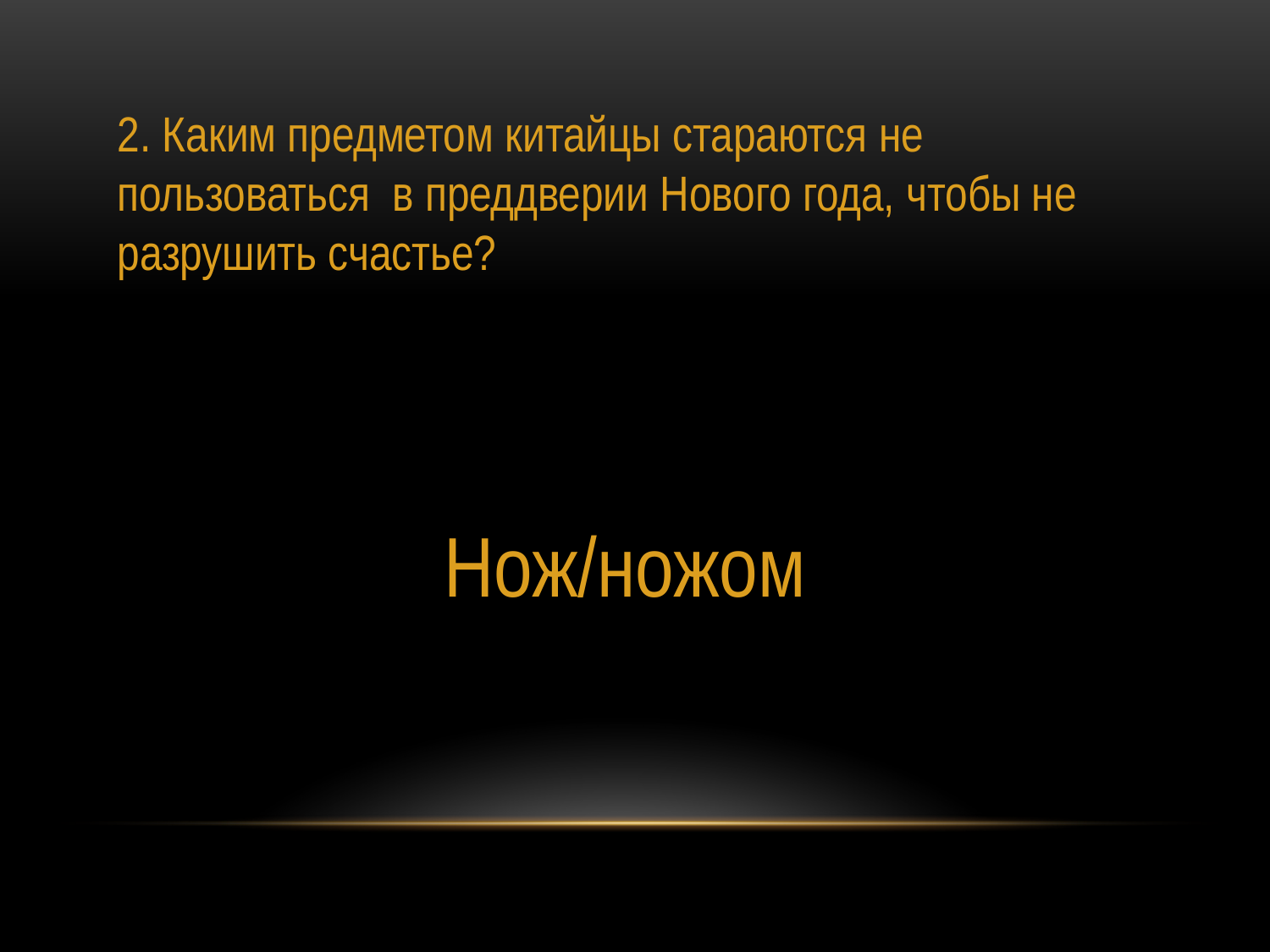

2. Каким предметом китайцы стараются не пользоваться  в преддверии Нового года, чтобы не разрушить счастье?
Нож/ножом